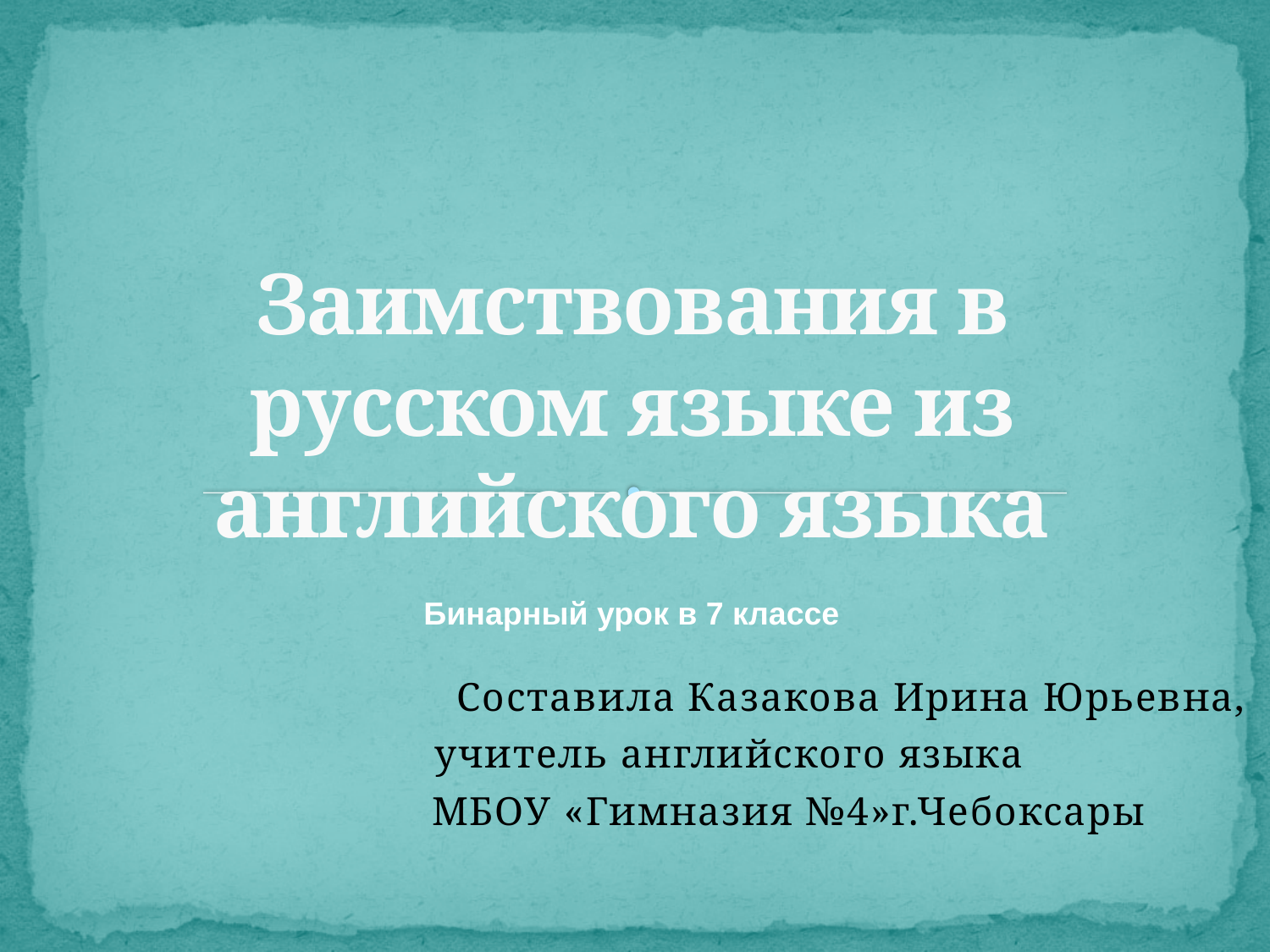

# Заимствования в русском языке из английского языка
Бинарный урок в 7 классе
Составила Казакова Ирина Юрьевна,
         учитель английского языка
                  МБОУ «Гимназия №4»г.Чебоксары